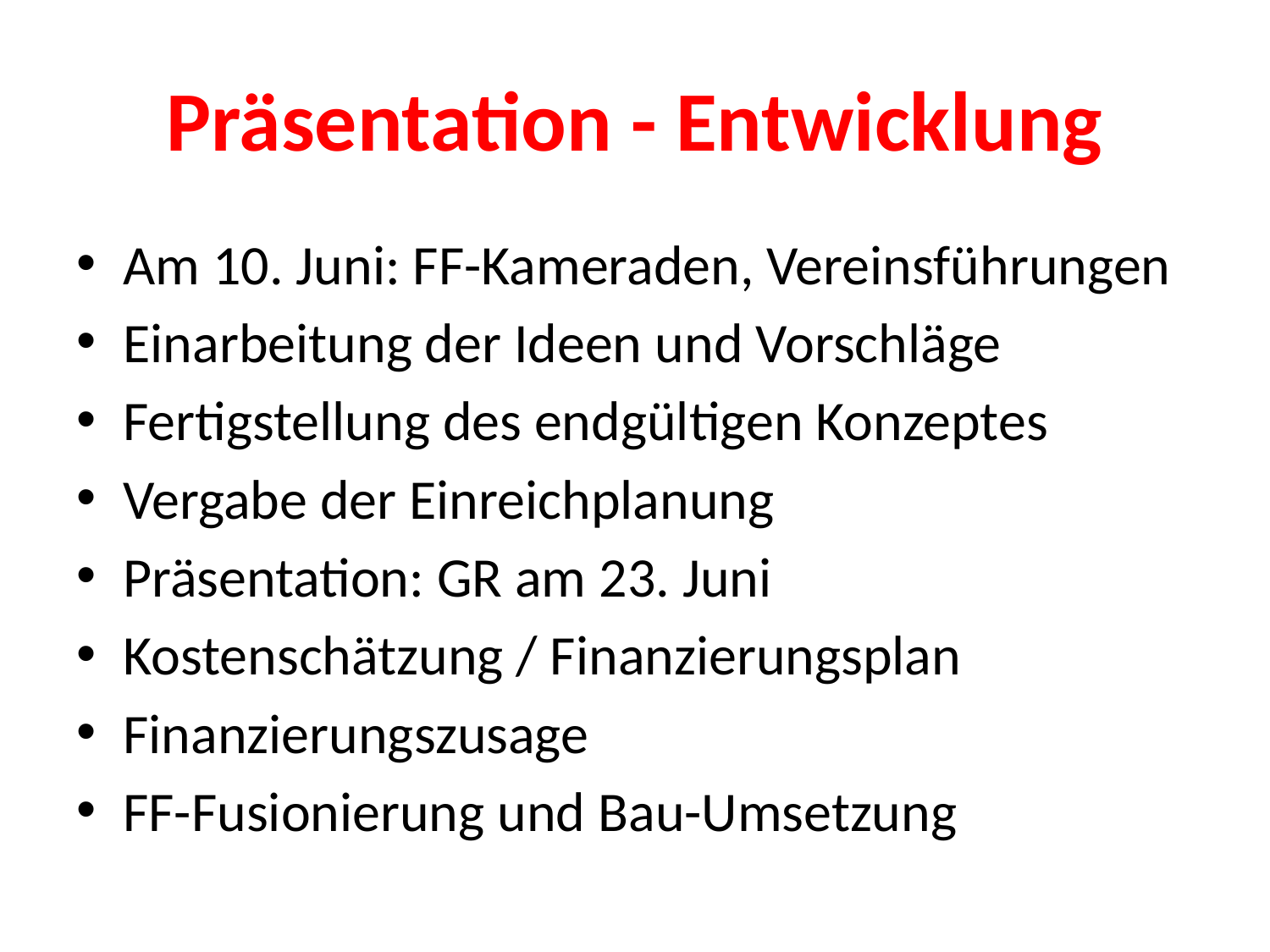

# Präsentation - Entwicklung
Am 10. Juni: FF-Kameraden, Vereinsführungen
Einarbeitung der Ideen und Vorschläge
Fertigstellung des endgültigen Konzeptes
Vergabe der Einreichplanung
Präsentation: GR am 23. Juni
Kostenschätzung / Finanzierungsplan
Finanzierungszusage
FF-Fusionierung und Bau-Umsetzung